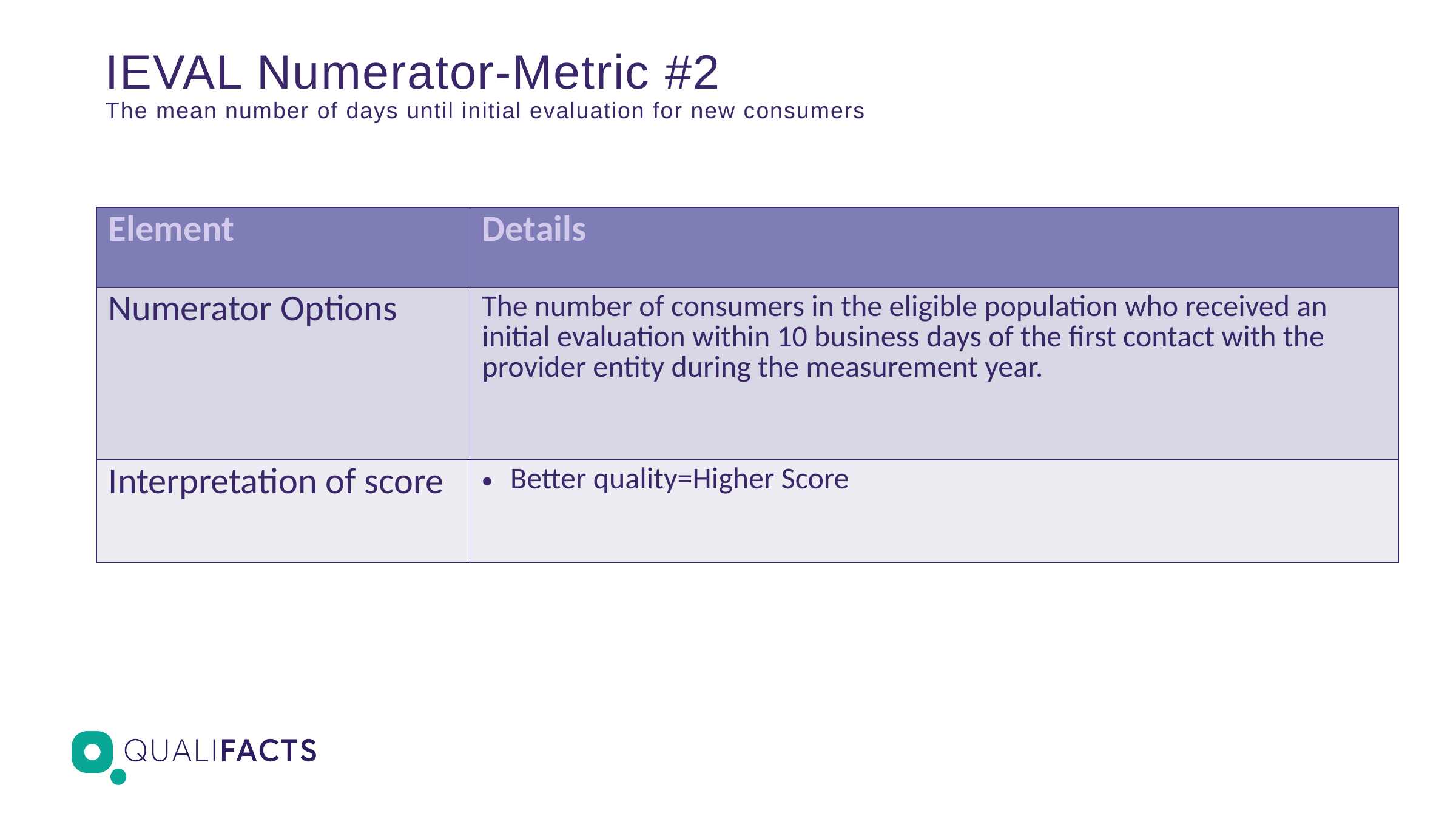

# IEVAL Numerator-Metric #2 The mean number of days until initial evaluation for new consumers
| Element | Details |
| --- | --- |
| Numerator Options | The number of consumers in the eligible population who received an initial evaluation within 10 business days of the first contact with the provider entity during the measurement year. |
| Interpretation of score | Better quality=Higher Score |